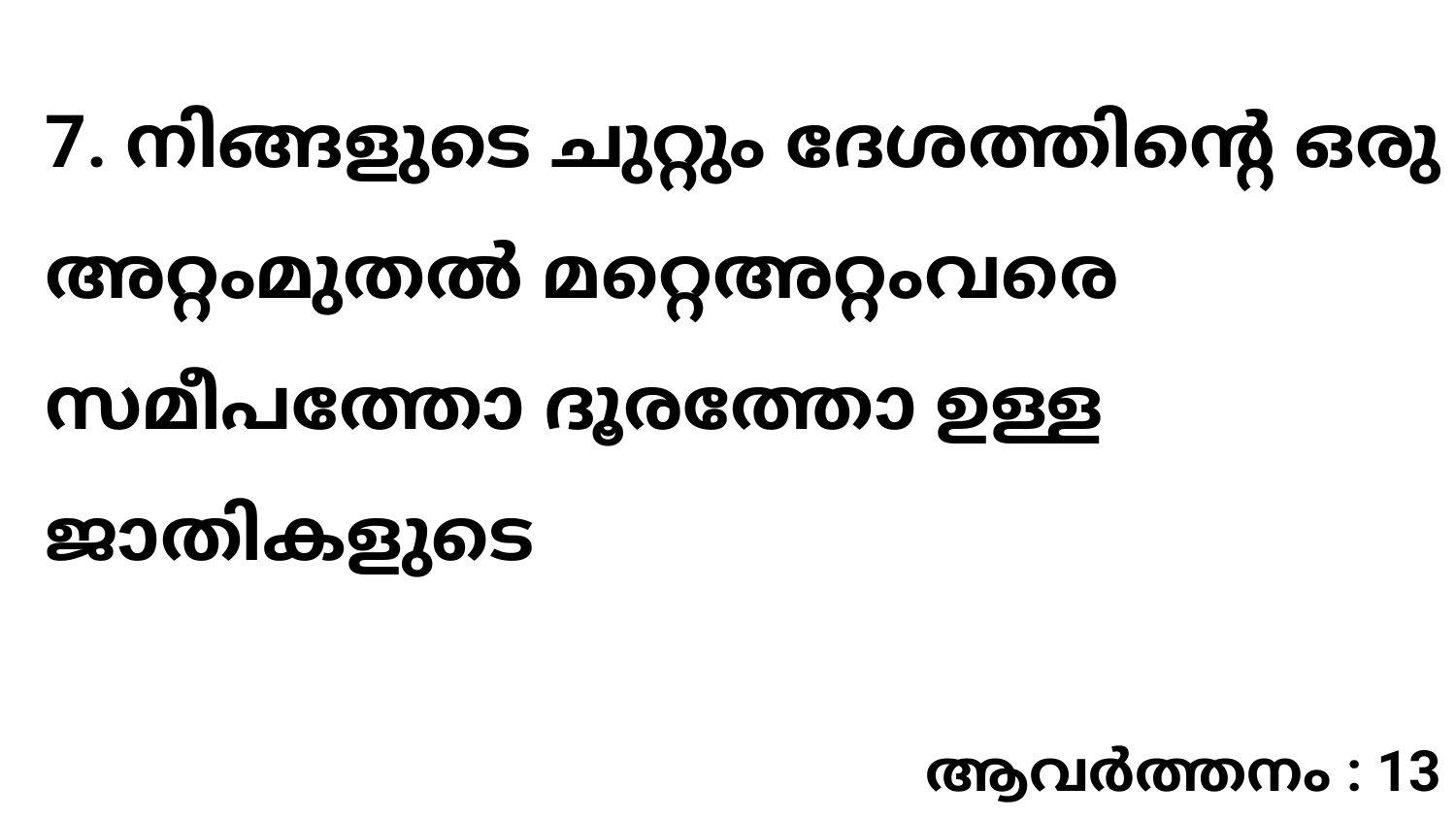

7. നിങ്ങളുടെ ചുറ്റും ദേശത്തിന്റെ ഒരു അറ്റംമുതൽ മറ്റെഅറ്റംവരെ സമീപത്തോ ദൂരത്തോ ഉള്ള ജാതികളുടെ
ആവർത്തനം : 13